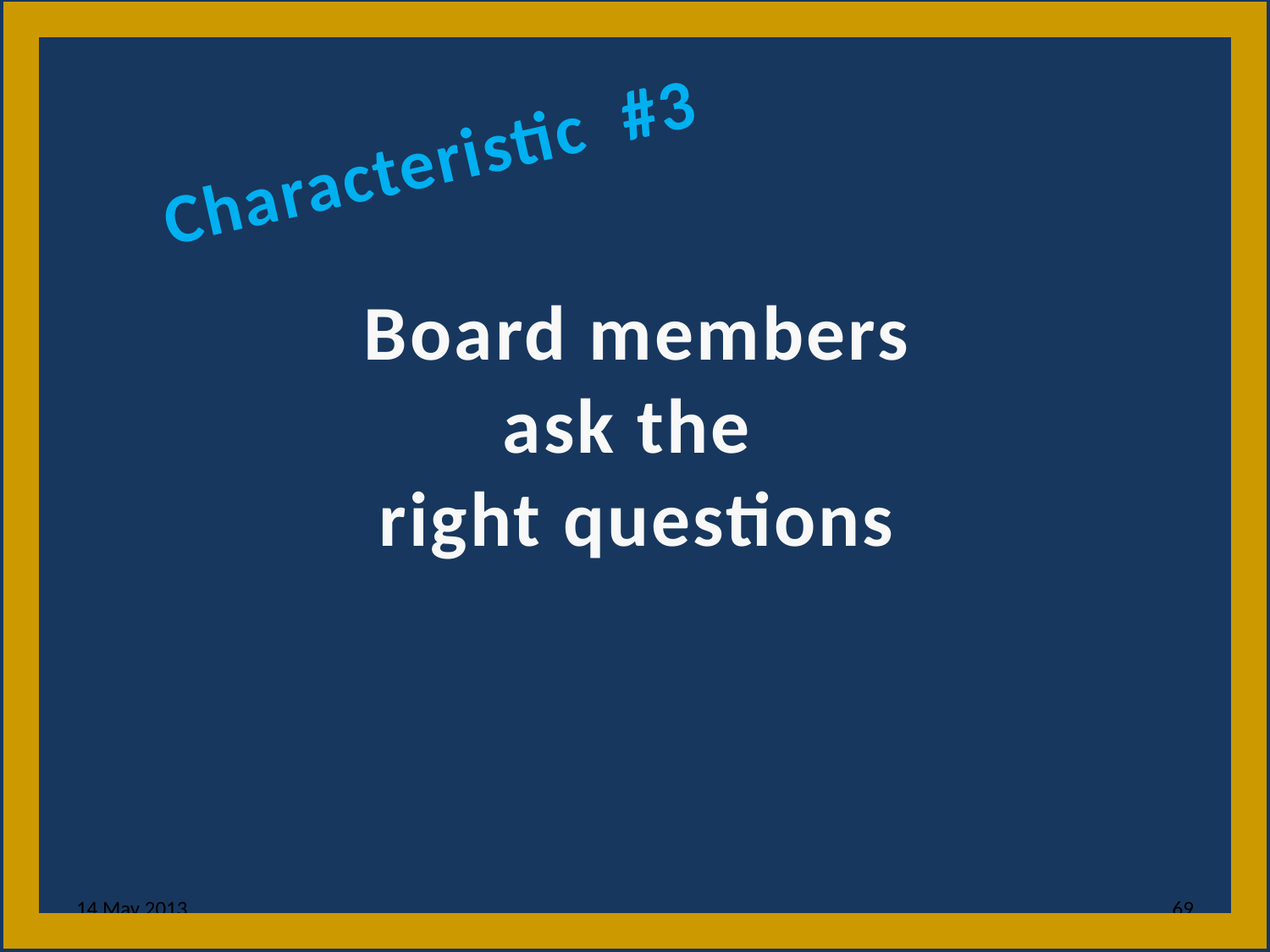

Characteristic  #3
Board members
ask the
right questions
14 May 2013
69